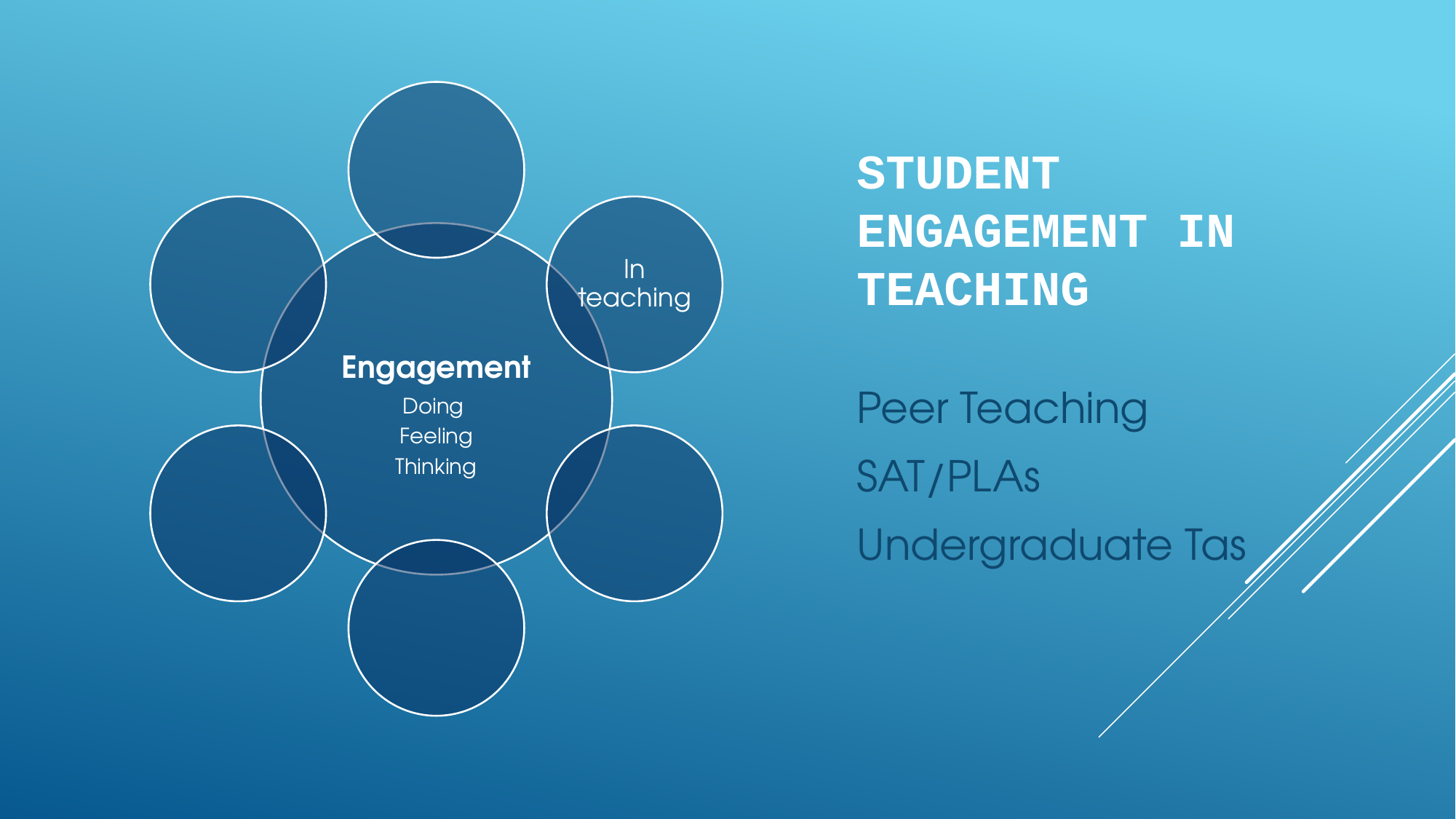

Engagement
Doing
Feeling
Thinking

In teaching

# Student Engagement in Teaching
Peer Teaching
SAT/PLAs
Undergraduate Tas